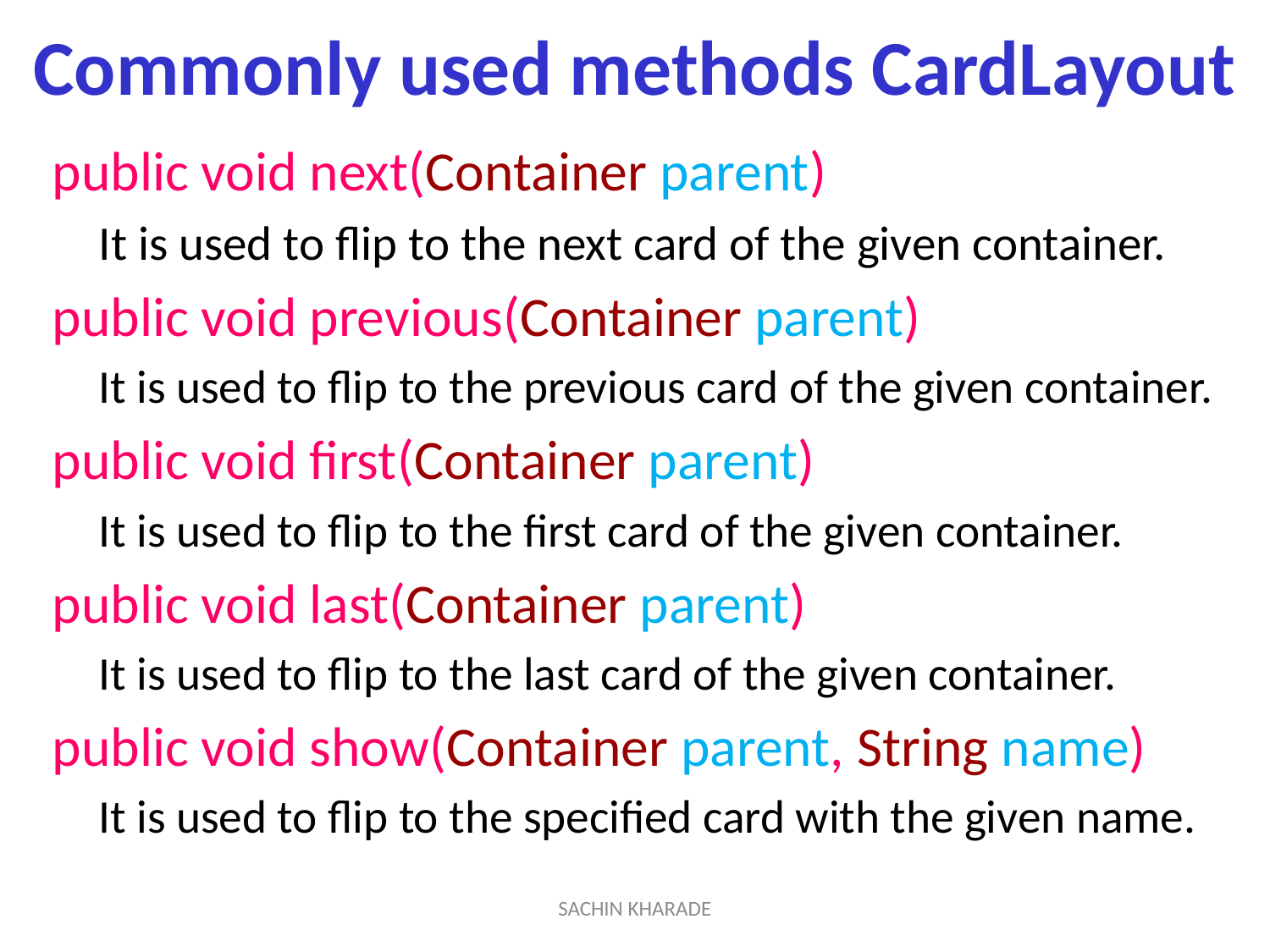

# Commonly used methods CardLayout
public void next(Container parent)
	It is used to flip to the next card of the given container.
public void previous(Container parent)
	It is used to flip to the previous card of the given container.
public void first(Container parent)
	It is used to flip to the first card of the given container.
public void last(Container parent)
	It is used to flip to the last card of the given container.
public void show(Container parent, String name)
	It is used to flip to the specified card with the given name.
SACHIN KHARADE